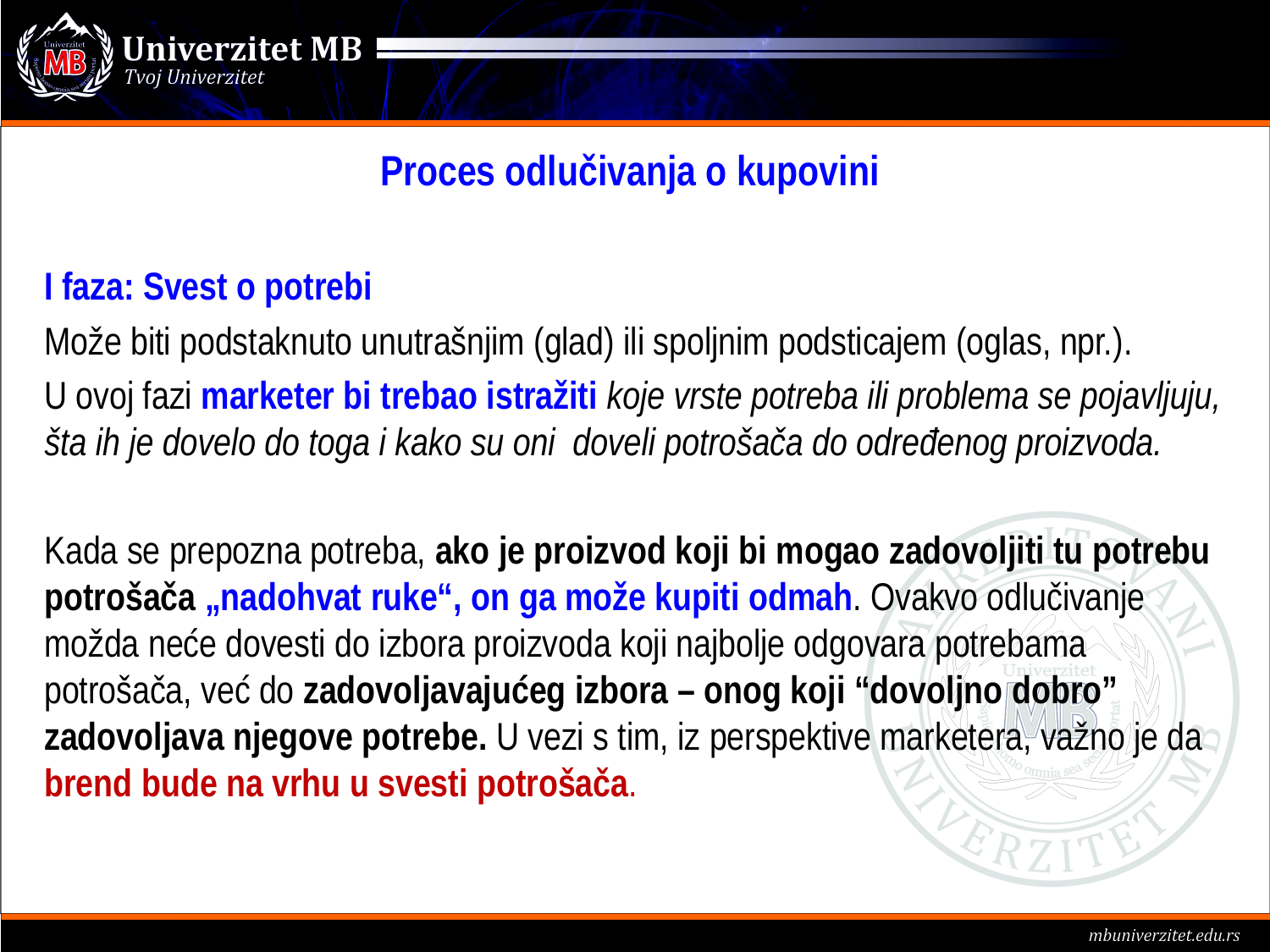

Proces odlučivanja o kupovini

I faza: Svest o potrebi
Može biti podstaknuto unutrašnjim (glad) ili spoljnim podsticajem (oglas, npr.).
U ovoj fazi marketer bi trebao istražiti koje vrste potreba ili problema se pojavljuju, šta ih je dovelo do toga i kako su oni  doveli potrošača do određenog proizvoda.

Kada se prepozna potreba, ako je proizvod koji bi mogao zadovoljiti tu potrebu potrošača „nadohvat ruke“, on ga može kupiti odmah. Ovakvo odlučivanje možda neće dovesti do izbora proizvoda koji najbolje odgovara potrebama potrošača, već do zadovoljavajućeg izbora – onog koji “dovoljno dobro” zadovoljava njegove potrebe. U vezi s tim, iz perspektive marketera, važno je da brend bude na vrhu u svesti potrošača.